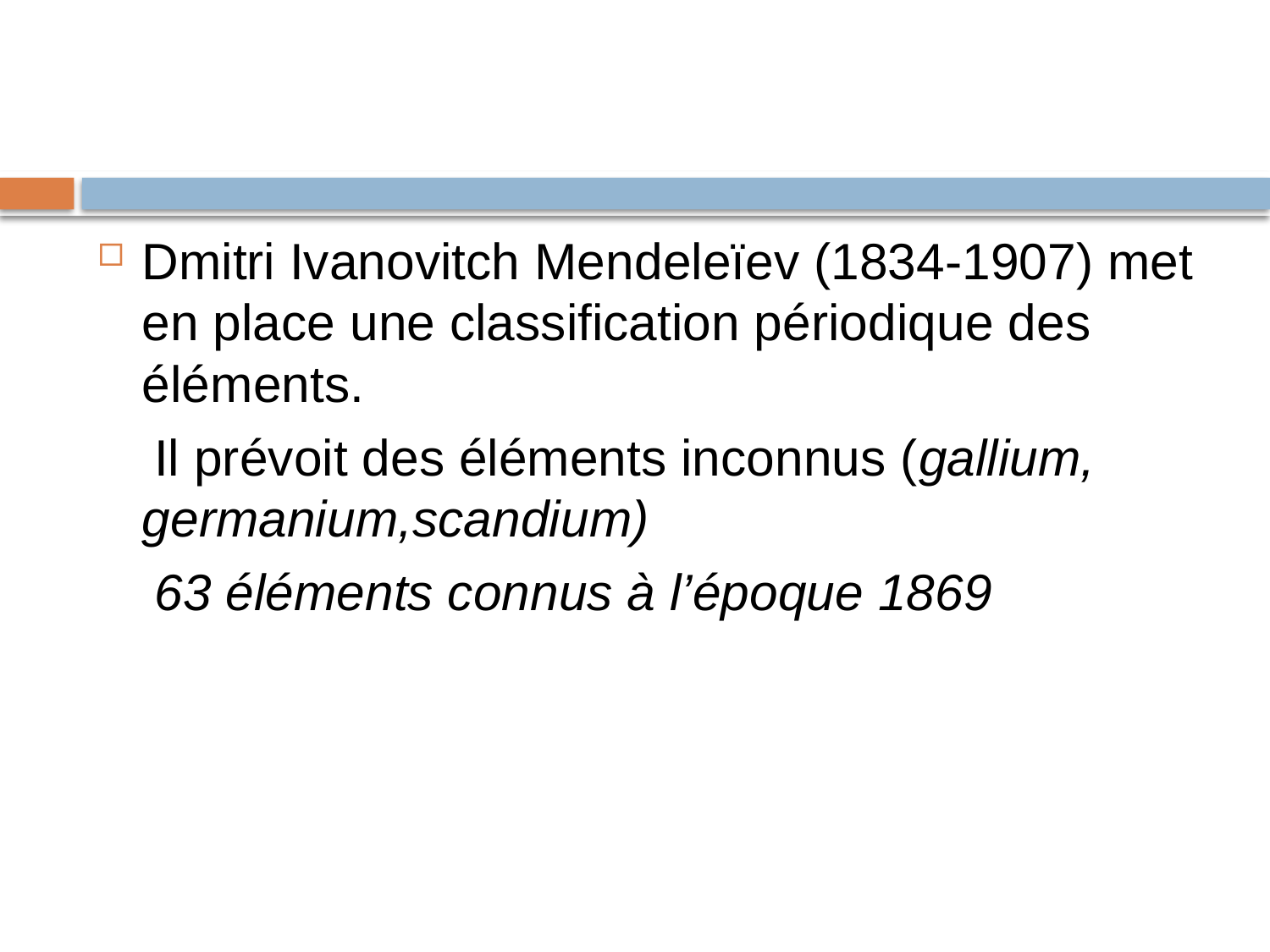

Dmitri Ivanovitch Mendeleïev (1834-1907) met en place une classification périodique des éléments.
    Il prévoit des éléments inconnus (gallium, germanium,scandium)
    63 éléments connus à l’époque 1869